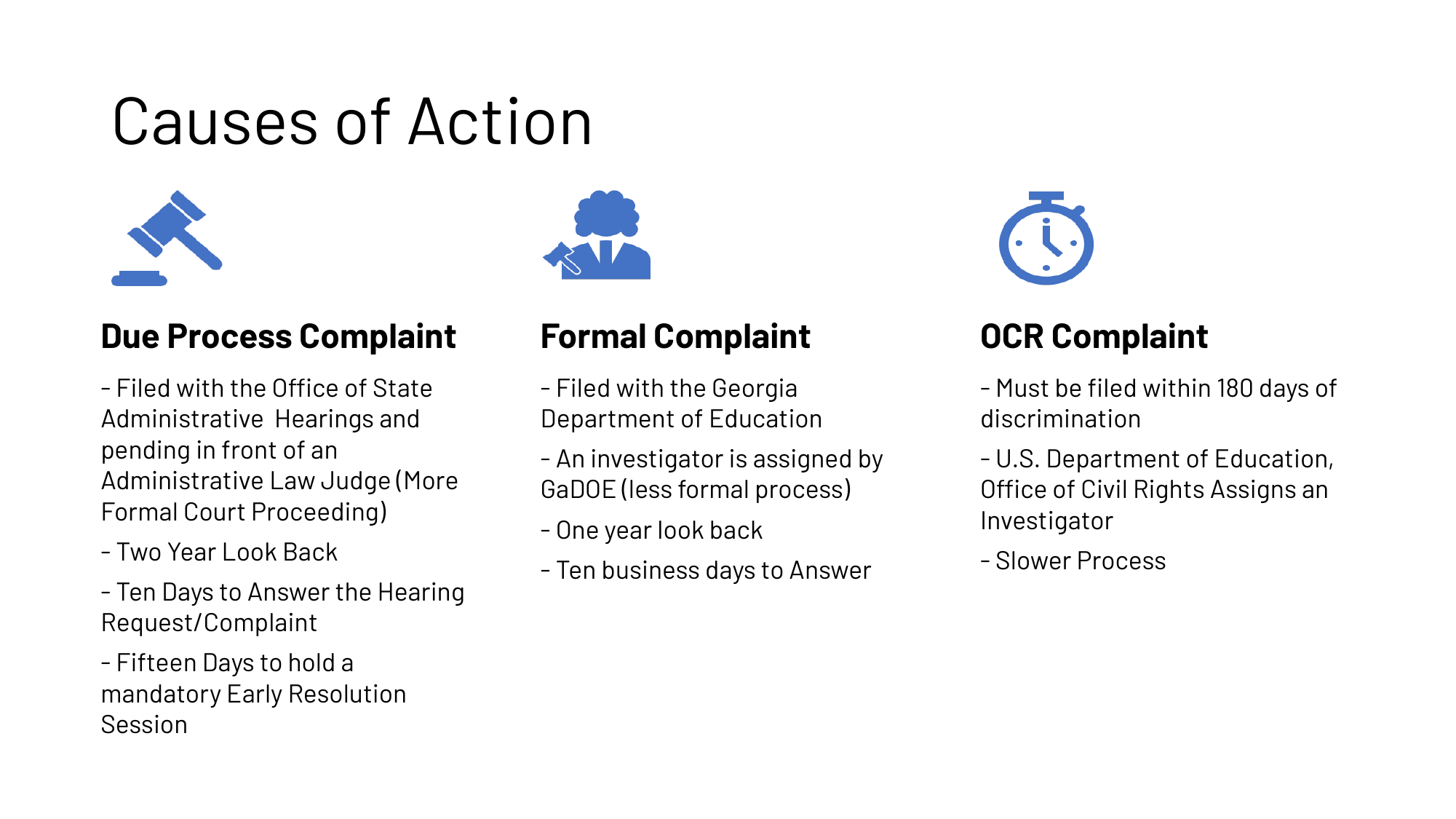

# Causes of Action
Due Process Complaint
- Filed with the Office of State Administrative  Hearings and pending in front of an Administrative Law Judge (More Formal Court Proceeding)
- Two Year Look Back
- Ten Days to Answer the Hearing Request/Complaint
- Fifteen Days to hold a mandatory Early Resolution Session
Formal Complaint
- Filed with the Georgia Department of Education
- An investigator is assigned by GaDOE (less formal process)
- One year look back
- Ten business days to Answer
OCR Complaint
- Must be filed within 180 days of discrimination
- U.S. Department of Education, Office of Civil Rights Assigns an Investigator
- Slower Process